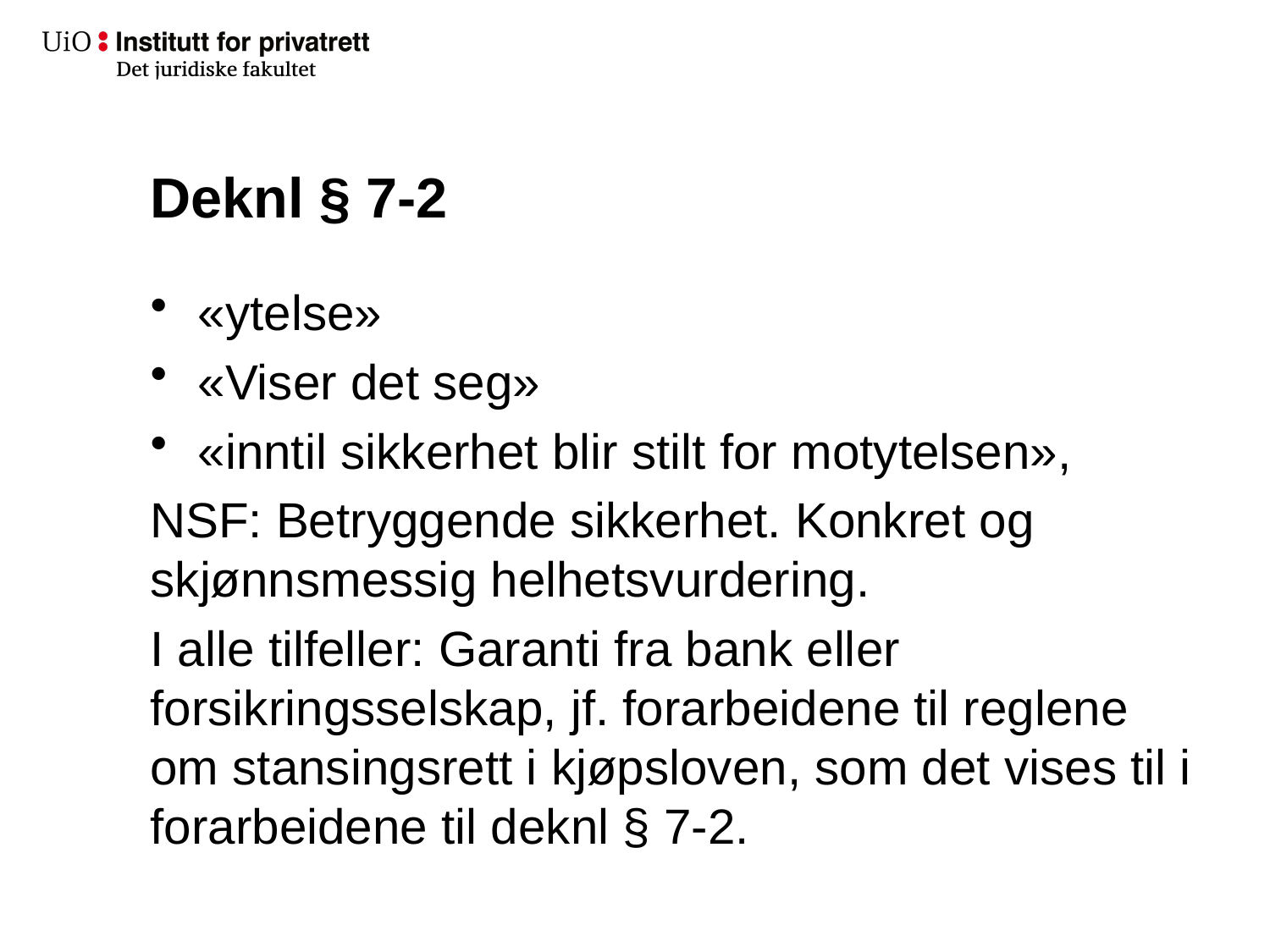

# Deknl § 7-2
«ytelse»
«Viser det seg»
«inntil sikkerhet blir stilt for motytelsen»,
NSF: Betryggende sikkerhet. Konkret og skjønnsmessig helhetsvurdering.
I alle tilfeller: Garanti fra bank eller forsikringsselskap, jf. forarbeidene til reglene om stansingsrett i kjøpsloven, som det vises til i forarbeidene til deknl § 7-2.